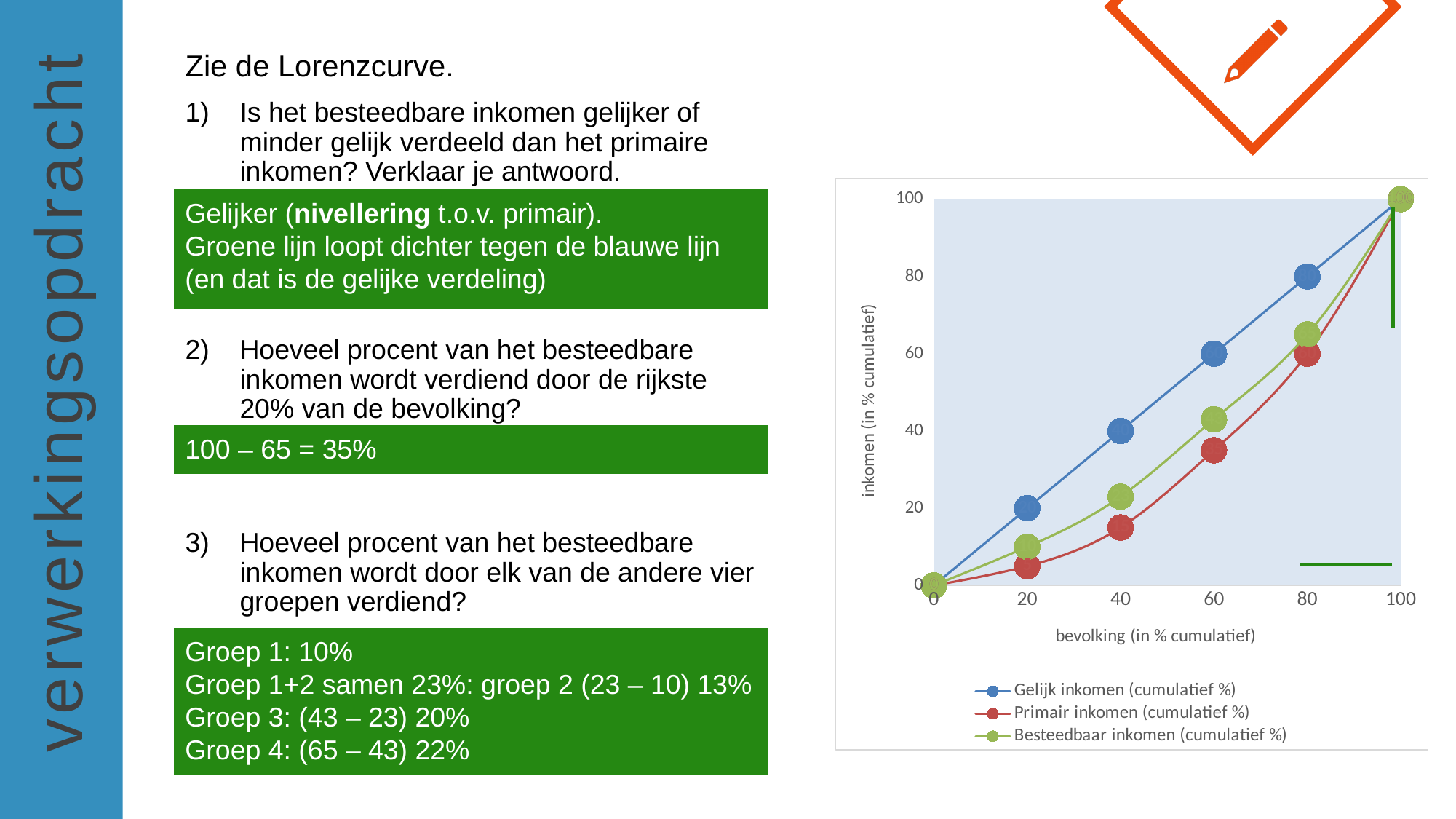

Zie de Lorenzcurve.
Is het besteedbare inkomen gelijker of minder gelijk verdeeld dan het primaire inkomen? Verklaar je antwoord.

Hoeveel procent van het besteedbare inkomen wordt verdiend door de rijkste 20% van de bevolking?

Hoeveel procent van het besteedbare inkomen wordt door elk van de andere vier groepen verdiend?

### Chart

| Category | Gelijk inkomen (cumulatief %) | Primair inkomen (cumulatief %) | Besteedbaar inkomen (cumulatief %) |
|---|---|---|---|
| 0 | 0.0 | 0.0 | 0.0 |
| 20 | 20.0 | 5.0 | 10.0 |
| 40 | 40.0 | 15.0 | 23.0 |
| 60 | 60.0 | 35.0 | 43.0 |
| 80 | 80.0 | 60.0 | 65.0 |
| 100 | 100.0 | 100.0 | 100.0 |
Gelijker (nivellering t.o.v. primair).
Groene lijn loopt dichter tegen de blauwe lijn (en dat is de gelijke verdeling)
100 – 65 = 35%
Groep 1: 10%
Groep 1+2 samen 23%: groep 2 (23 – 10) 13%
Groep 3: (43 – 23) 20%
Groep 4: (65 – 43) 22%